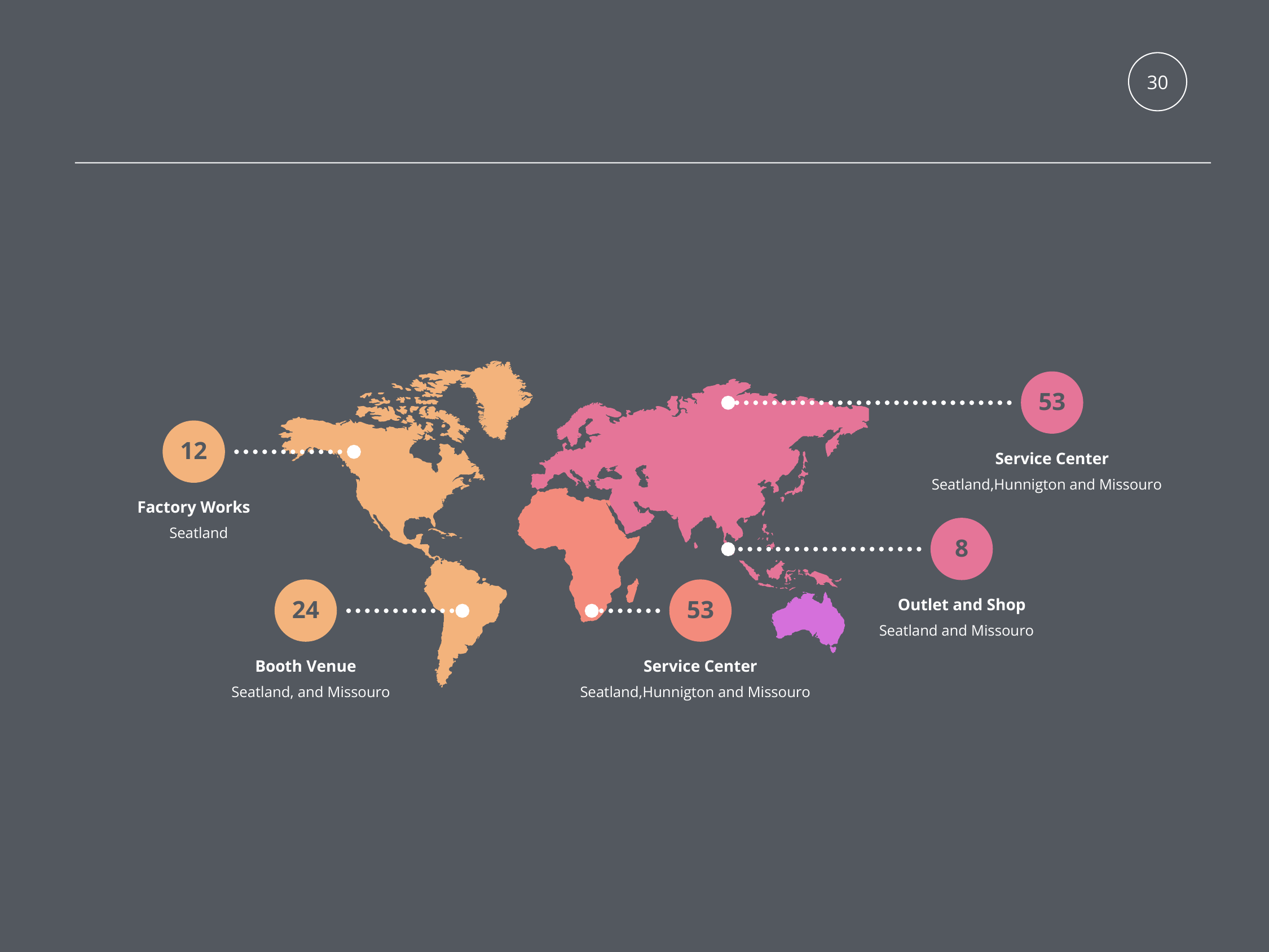

30

53

12
Service Center

Seatland,Hunnigton and Missouro

Factory Works

Seatland
8

Outlet and Shop

24
53

Seatland and Missouro
Booth Venue
Service Center
Seatland, and Missouro
Seatland,Hunnigton and Missouro